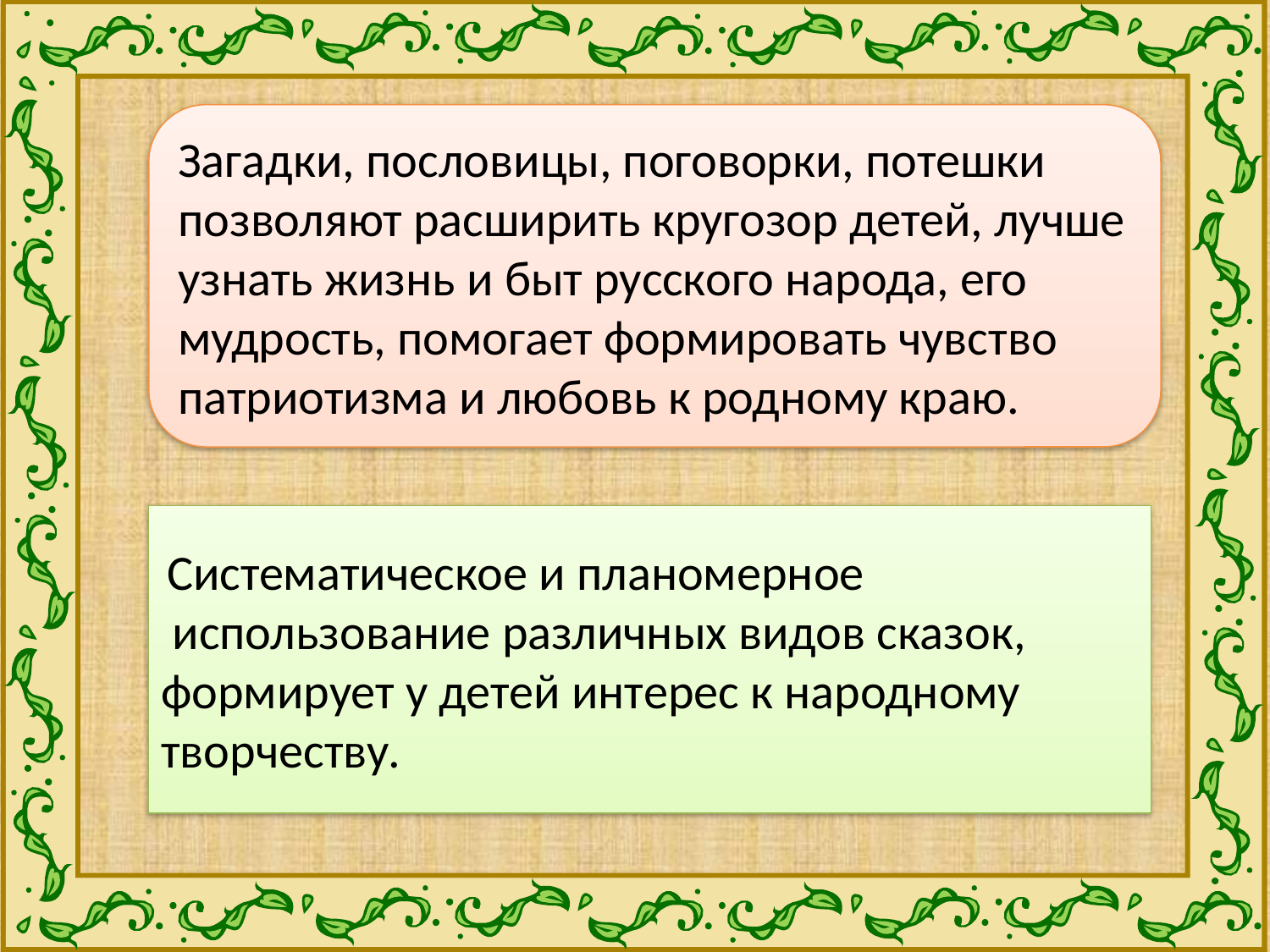

Загадки, пословицы, поговорки, потешки позволяют расширить кругозор детей, лучше узнать жизнь и быт русского народа, его мудрость, помогает формировать чувство патриотизма и любовь к родному краю.
# Систематическое и планомерное  использование различных видов сказок, формирует у детей интерес к народному творчеству.